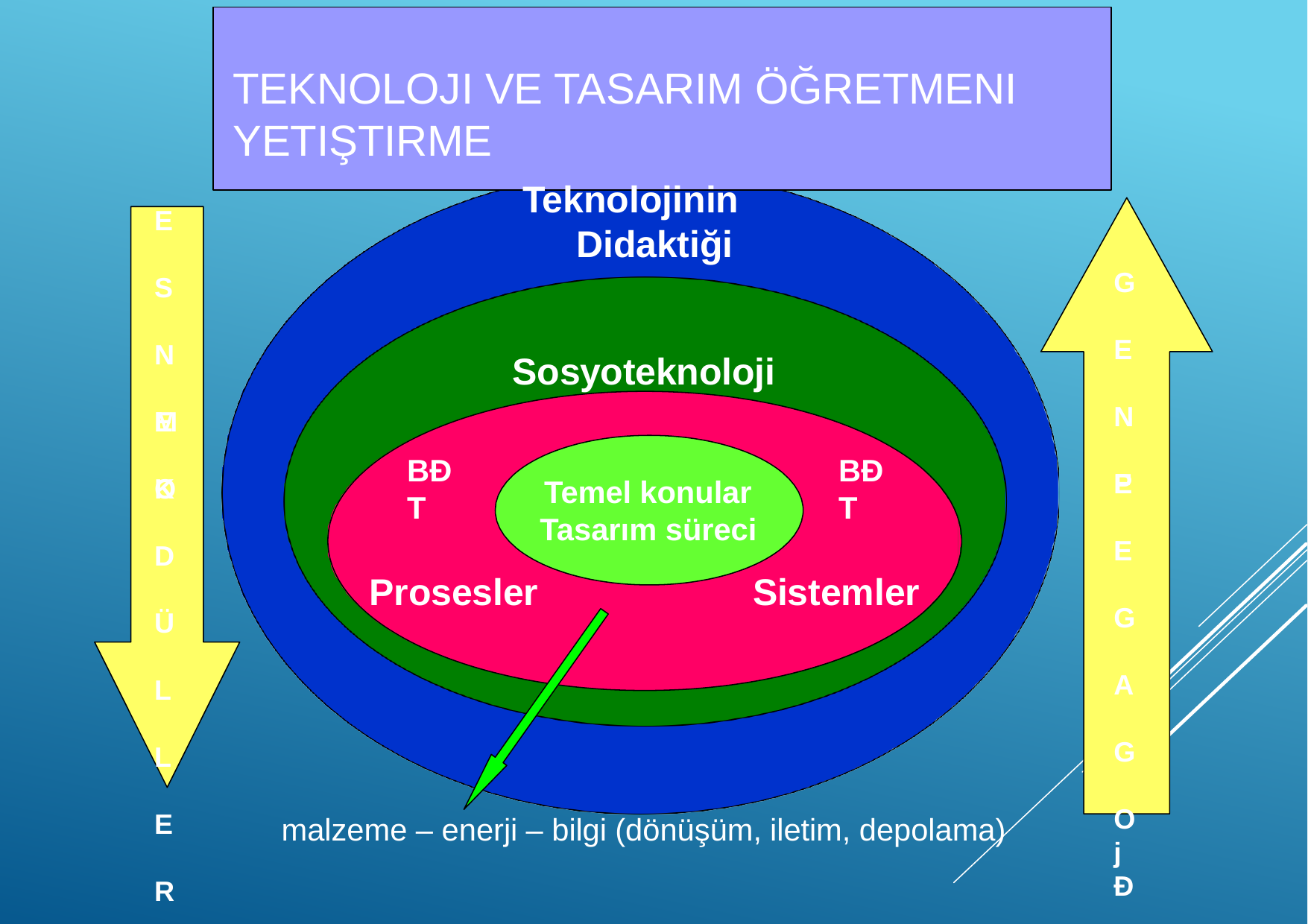

# Teknoloji ve tasarım öğretmeni yetiştirme

Teknolojinin  Didaktiği

E  S  N  E  K

G  E  N  E  L
Sosyoteknoloji

M  O  D  Ü  L  L  E  R

BĐT
BĐT
P  E  G  A  G  O
j
Đ
Temel konular  Tasarım süreci
Prosesler
Sistemler

malzeme – enerji – bilgi (dönüşüm, iletim, depolama)